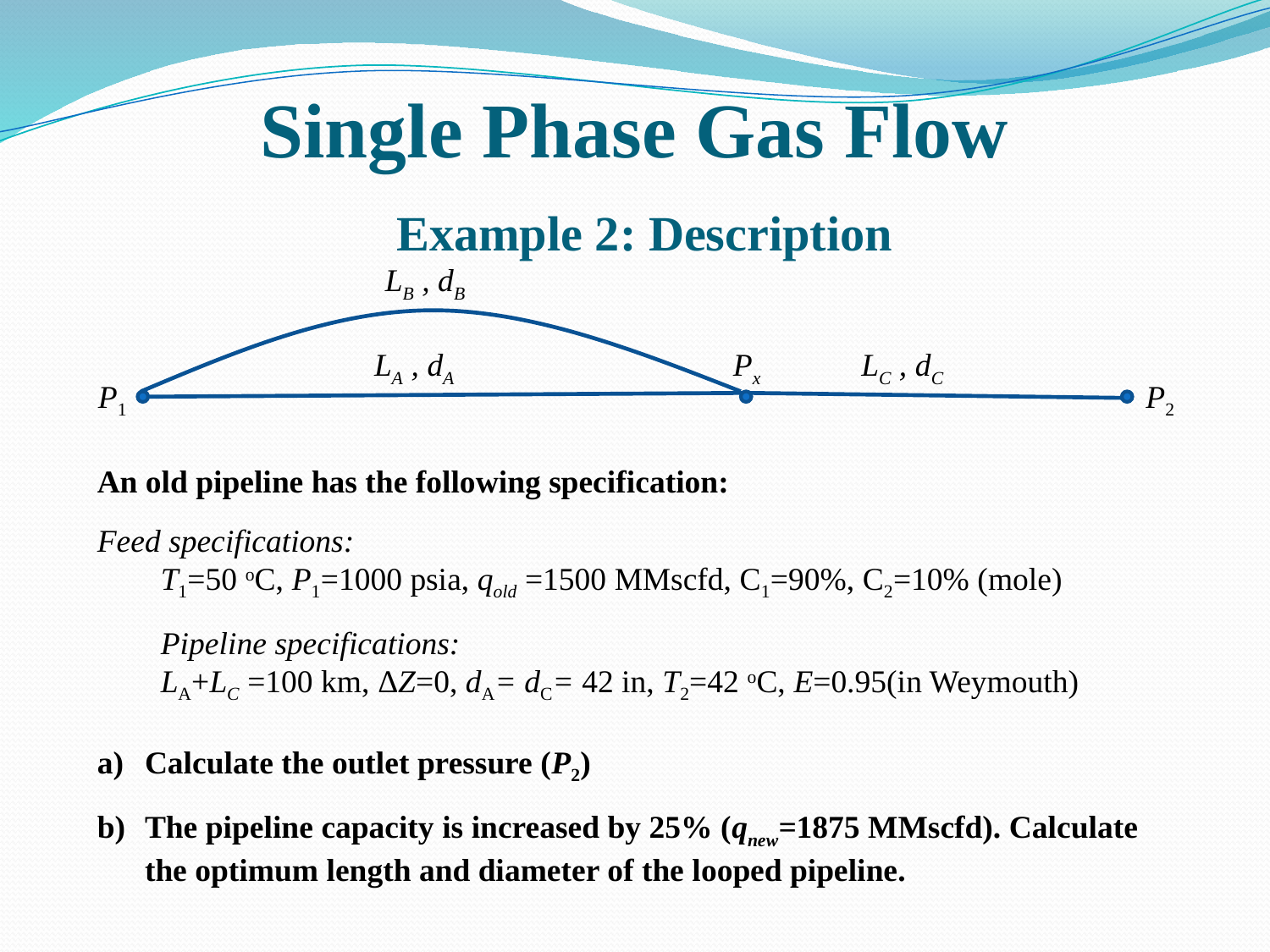

# Single Phase Gas Flow Example 2: Description
LB , dB

LA , dA
Px
LC , dC
P1
P2

An old pipeline has the following specification:

Feed specifications:
T1=50 oC, P1=1000 psia, qold =1500 MMscfd, C1=90%, C2=10% (mole)

Pipeline specifications:
LA+LC =100 km, ΔZ=0, dA= dC= 42 in, T2=42 oC, E=0.95(in Weymouth)

Calculate the outlet pressure (P2)

The pipeline capacity is increased by 25% (qnew=1875 MMscfd). Calculate the optimum length and diameter of the looped pipeline.